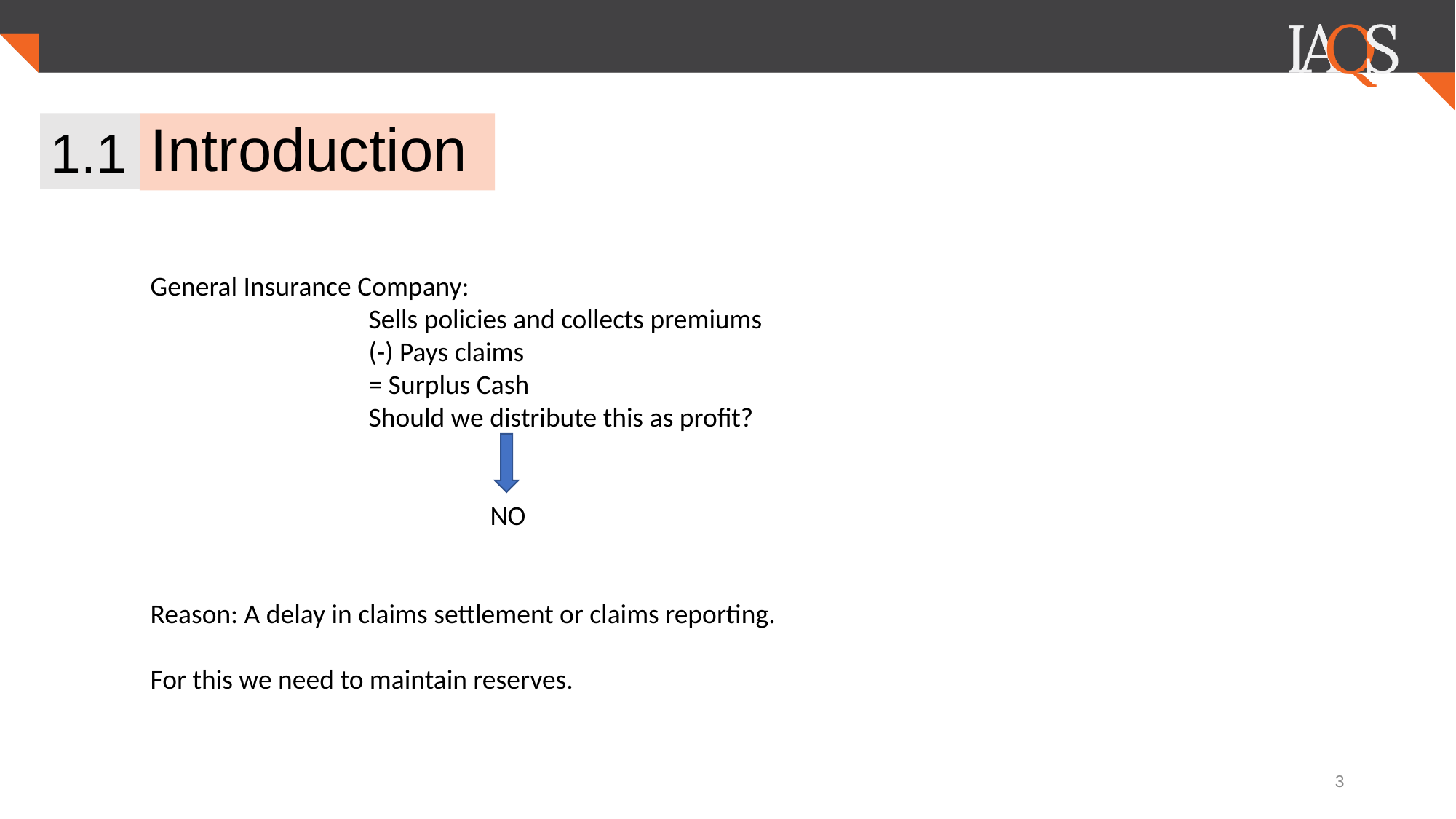

1.1
# Introduction
General Insurance Company:
		Sells policies and collects premiums
		(-) Pays claims
		= Surplus Cash
		Should we distribute this as profit?

			  NO

Reason: A delay in claims settlement or claims reporting.

For this we need to maintain reserves.

3